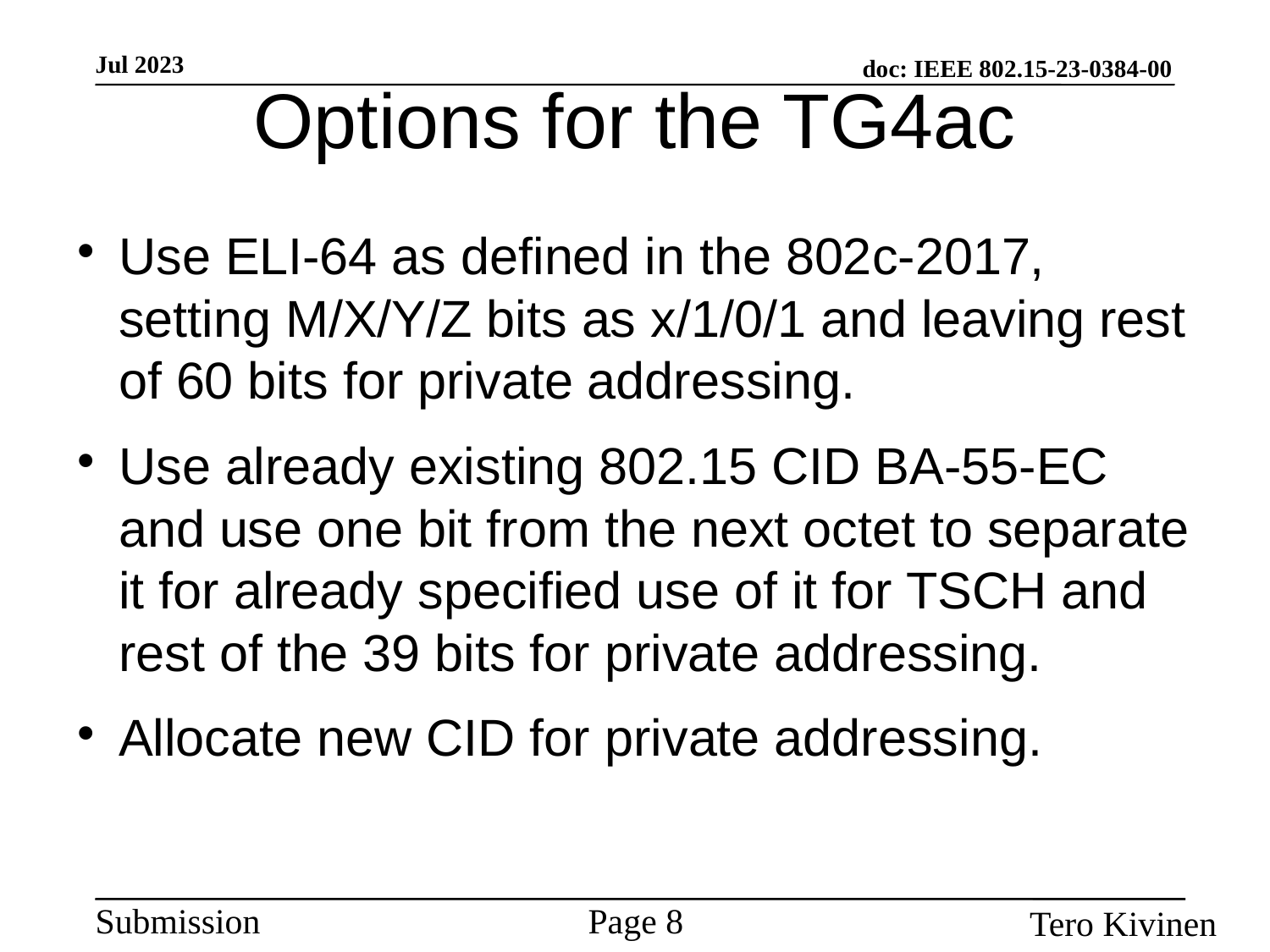

# Options for the TG4ac
Use ELI-64 as defined in the 802c-2017, setting M/X/Y/Z bits as x/1/0/1 and leaving rest of 60 bits for private addressing.
Use already existing 802.15 CID BA-55-EC and use one bit from the next octet to separate it for already specified use of it for TSCH and rest of the 39 bits for private addressing.
Allocate new CID for private addressing.